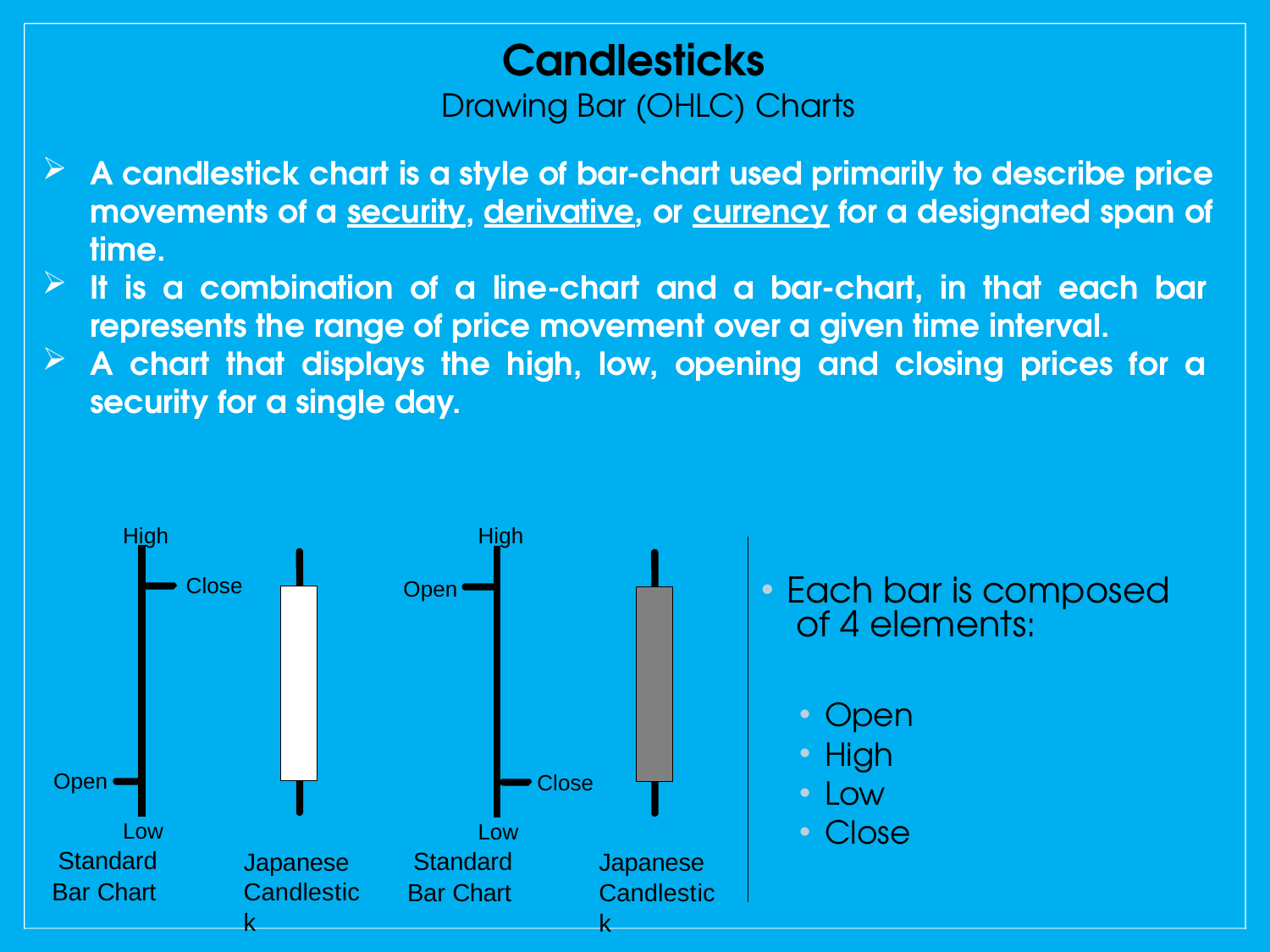

# Candlesticks
Drawing Bar (OHLC) Charts
A candlestick chart is a style of bar-chart used primarily to describe price  movements of a security, derivative, or currency for a designated span of  time.
It is a combination of a line-chart and a bar-chart, in that each bar  represents the range of price movement over a given time interval.
A chart that displays the high, low, opening and closing prices for a  security for a single day.
High
High

Each bar is composed  of 4 elements:
Close
Open

Open
High
Low
Close
Open
Close

Low  Standard  Bar Chart
Low  Standard  Bar Chart
Japanese  Candlestick
Japanese  Candlestick